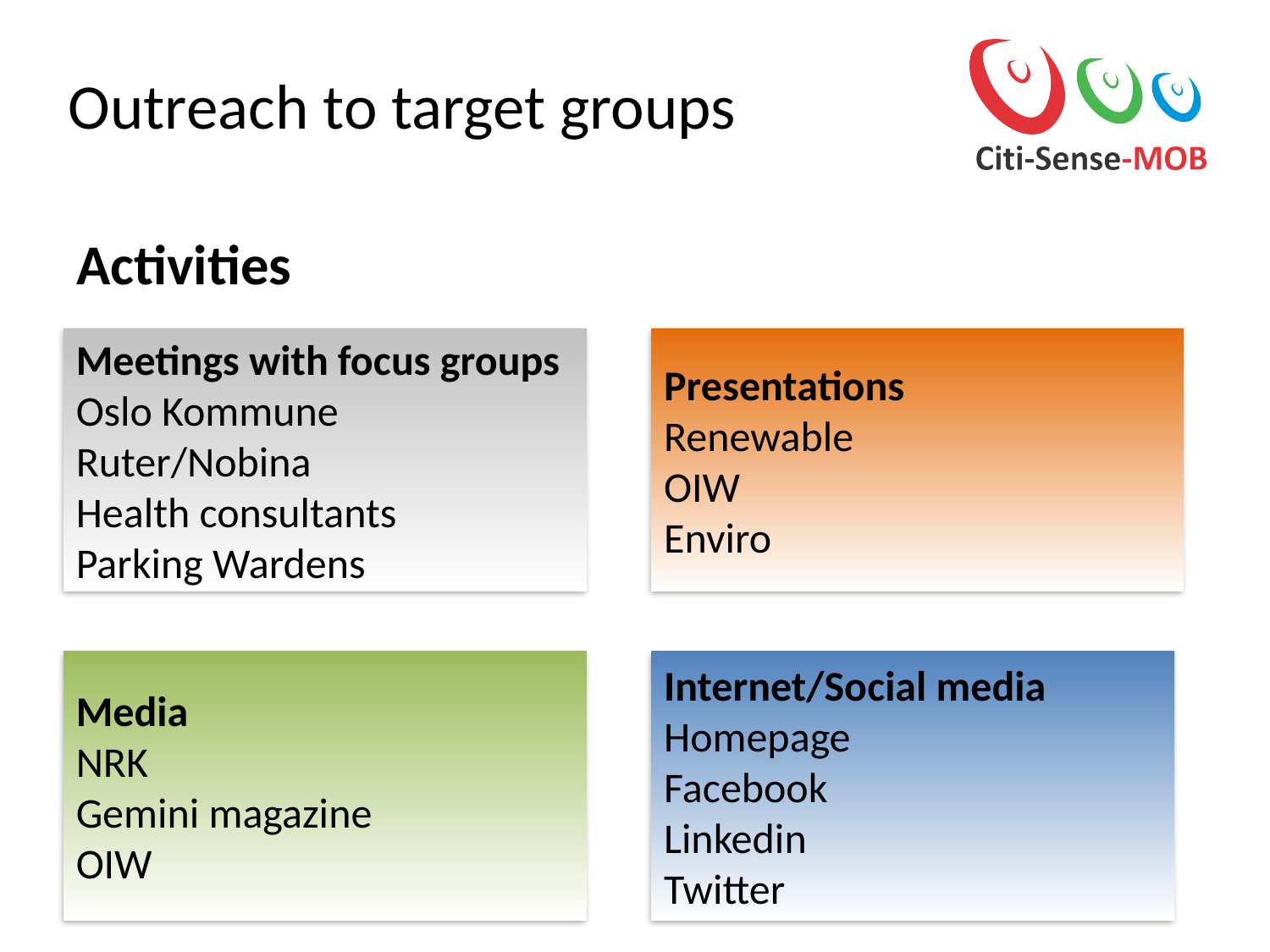

# Outreach to target groups
Activities
Meetings with focus groups
Oslo Kommune
Ruter/Nobina
Health consultants
Parking Wardens
Presentations
Renewable
OIW
Enviro
Media
NRK
Gemini magazine
OIW
Internet/Social media
Homepage
Facebook
Linkedin
Twitter